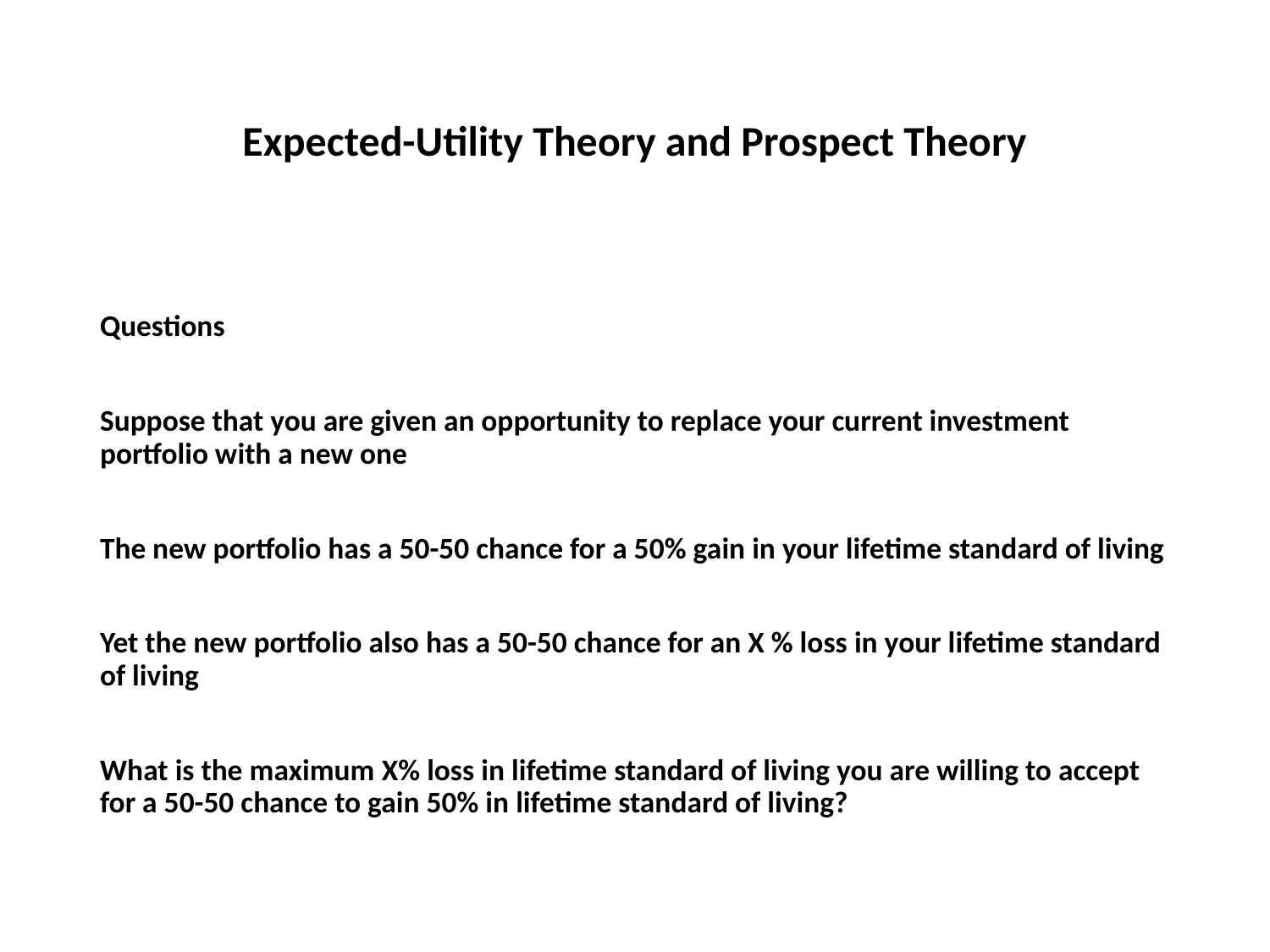

# Expected-Utility Theory and Prospect Theory

Questions

Suppose that you are given an opportunity to replace your current investment portfolio with a new one

The new portfolio has a 50-50 chance for a 50% gain in your lifetime standard of living

Yet the new portfolio also has a 50-50 chance for an X % loss in your lifetime standard of living

What is the maximum X% loss in lifetime standard of living you are willing to accept for a 50-50 chance to gain 50% in lifetime standard of living?